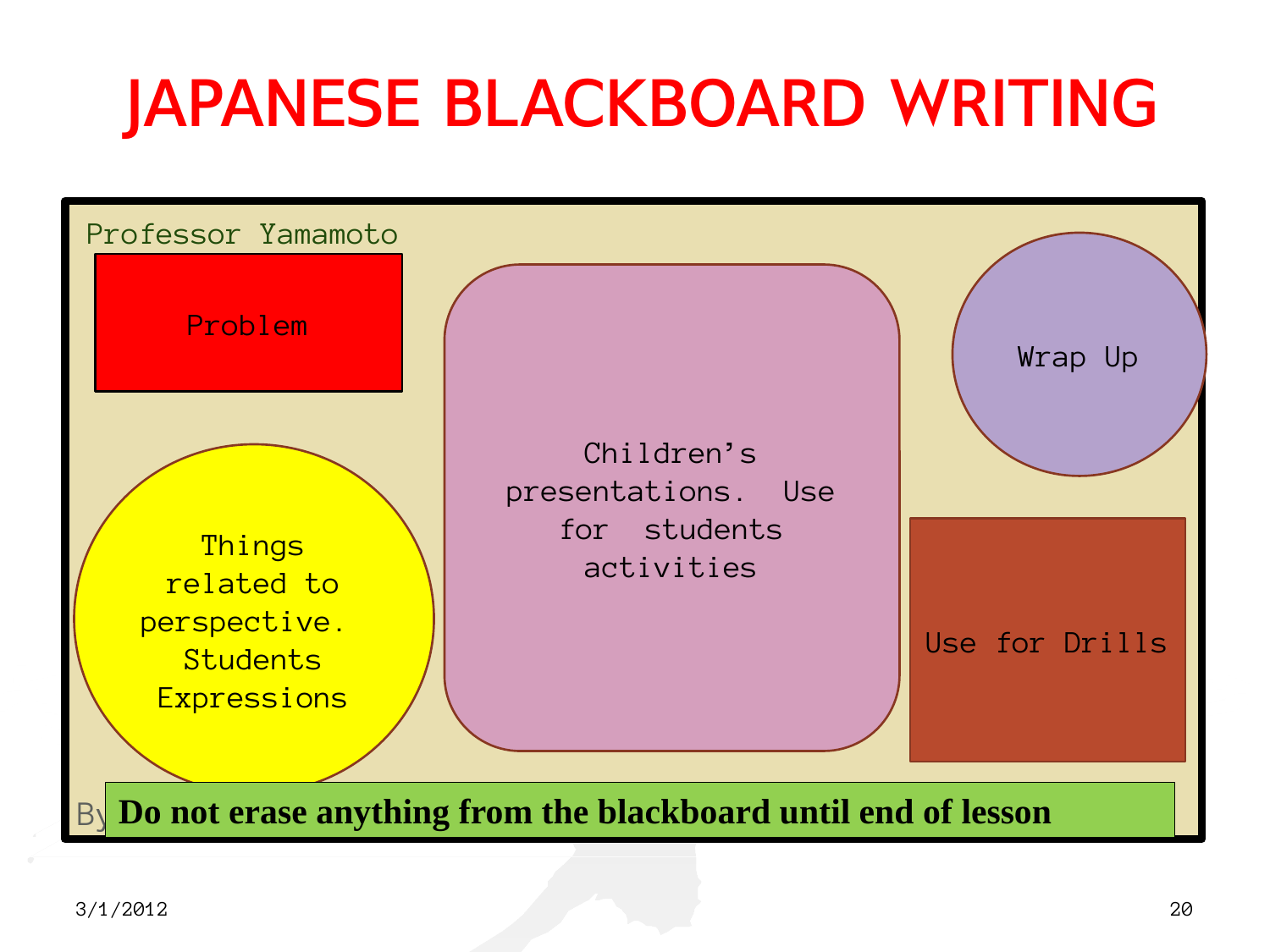

# Japanese Blackboard Writing
By Professor Yamamoto
Professor Yamamoto
Wrap Up
Problem
Children’s presentations.  Use for  students activities
Things related to perspective.  Students Expressions
Use for Drills
Do not erase anything from the blackboard until end of lesson
3/1/2012
20